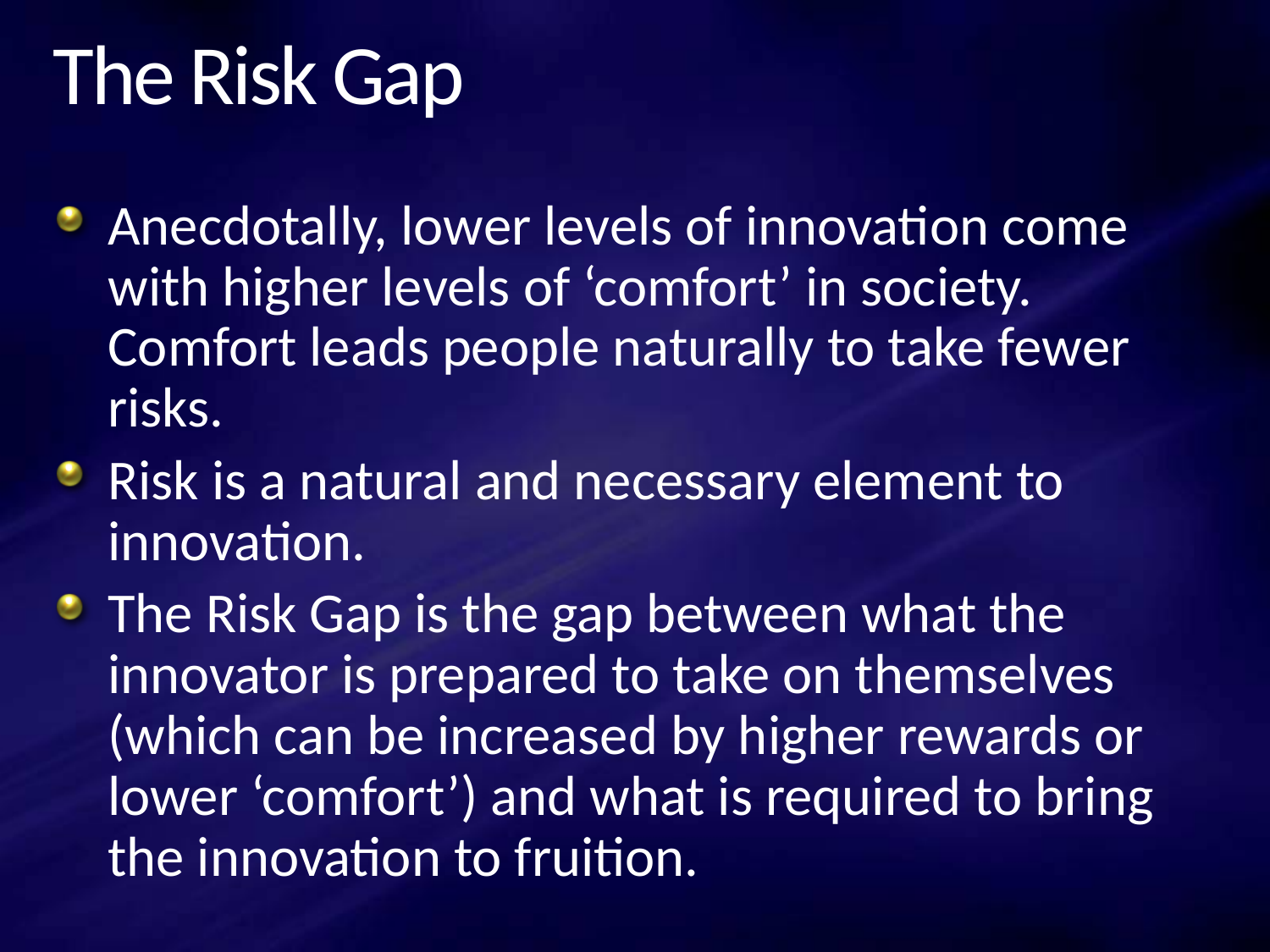

# The Risk Gap
Anecdotally, lower levels of innovation come with higher levels of ‘comfort’ in society. Comfort leads people naturally to take fewer risks.
Risk is a natural and necessary element to innovation.
The Risk Gap is the gap between what the innovator is prepared to take on themselves (which can be increased by higher rewards or lower ‘comfort’) and what is required to bring the innovation to fruition.